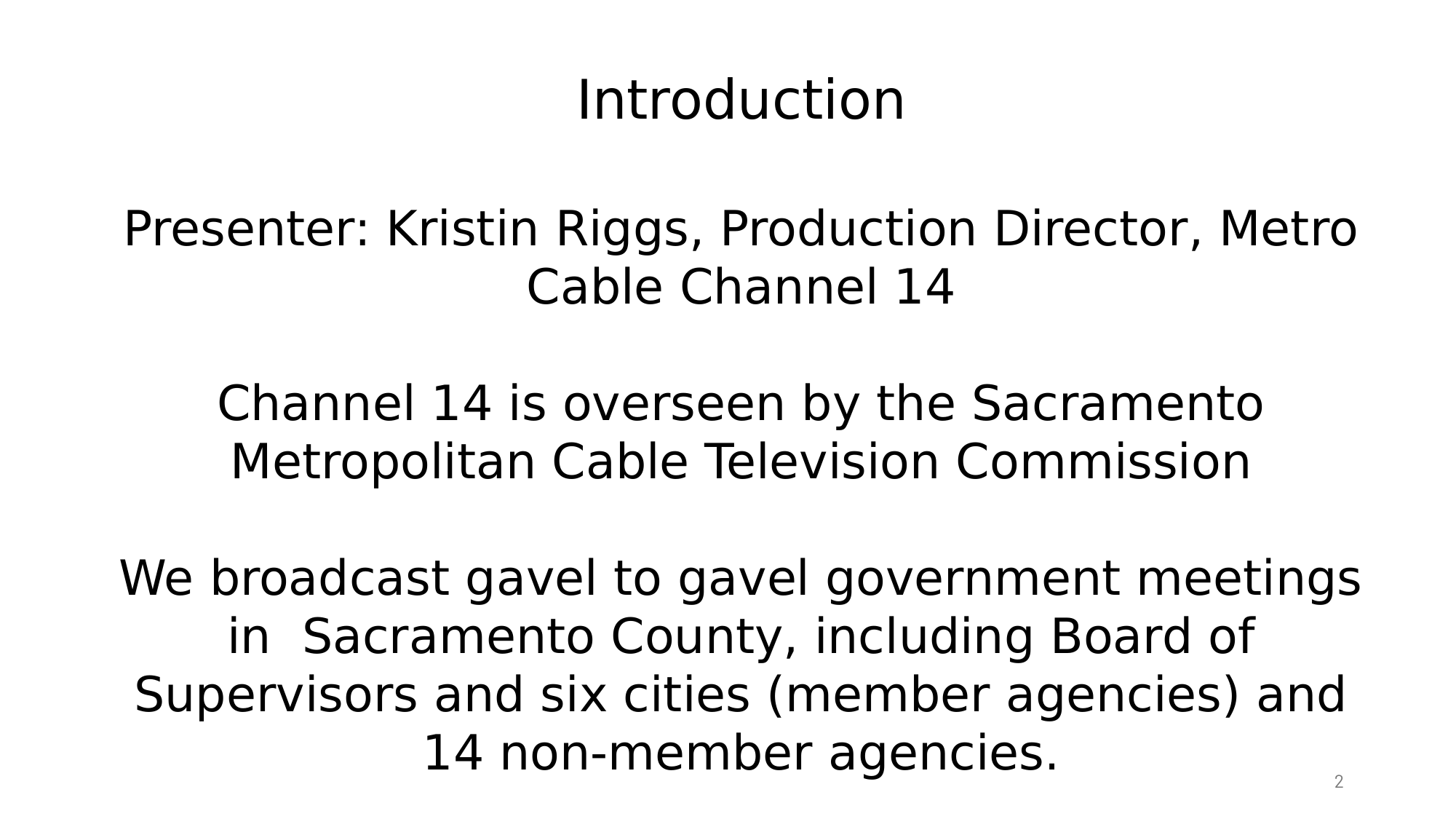

Introduction
Presenter: Kristin Riggs, Production Director, Metro Cable Channel 14

Channel 14 is overseen by the Sacramento Metropolitan Cable Television Commission

We broadcast gavel to gavel government meetings in  Sacramento County, including Board of Supervisors and six cities (member agencies) and 14 non-member agencies.
2